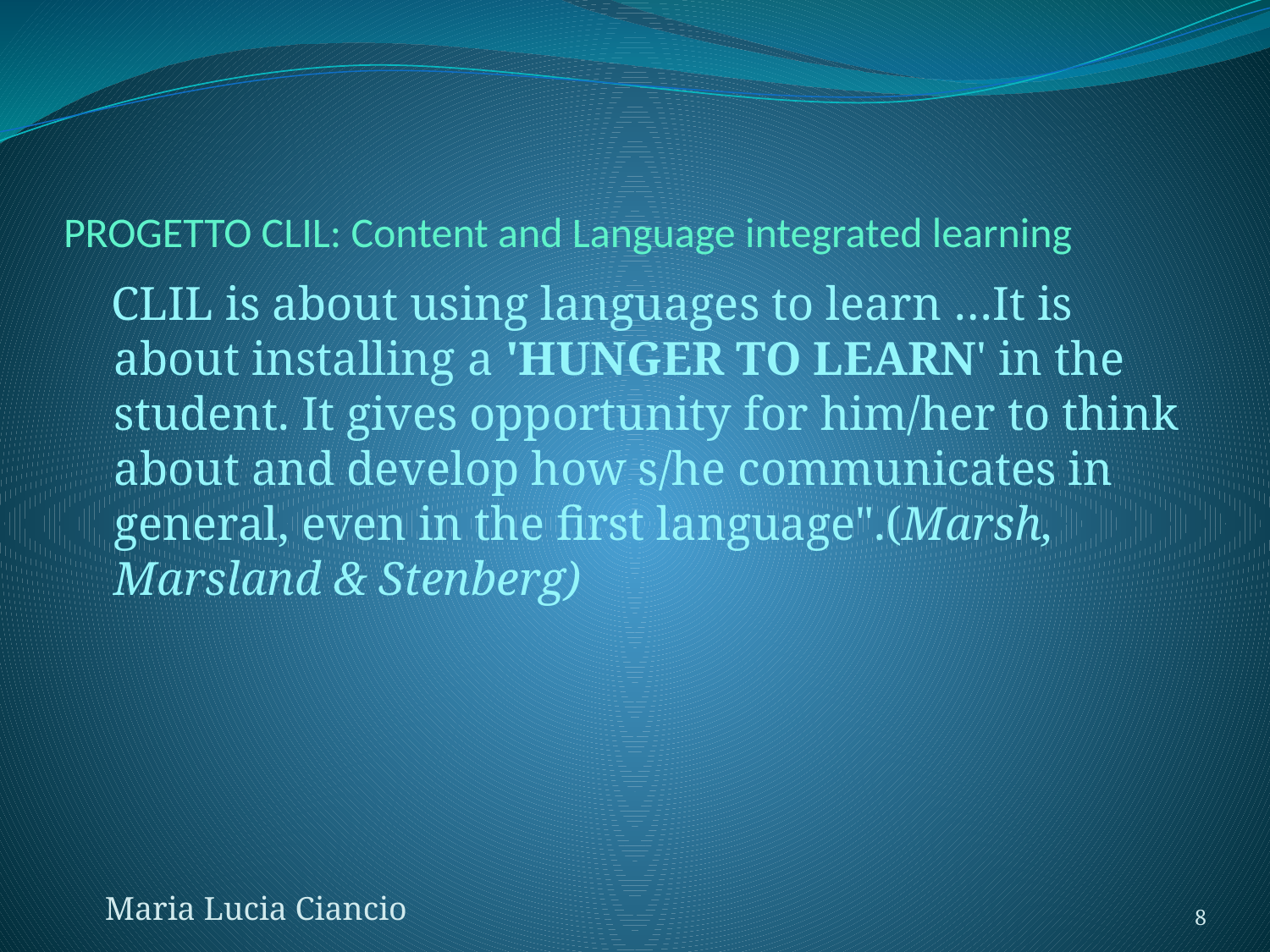

# PROGETTO CLIL: Content and Language integrated learning
   CLIL is about using languages to learn …It is about installing a 'HUNGER TO LEARN' in the student. It gives opportunity for him/her to think about and develop how s/he communicates in general, even in the first language".(Marsh, Marsland & Stenberg)
Maria Lucia Ciancio
8